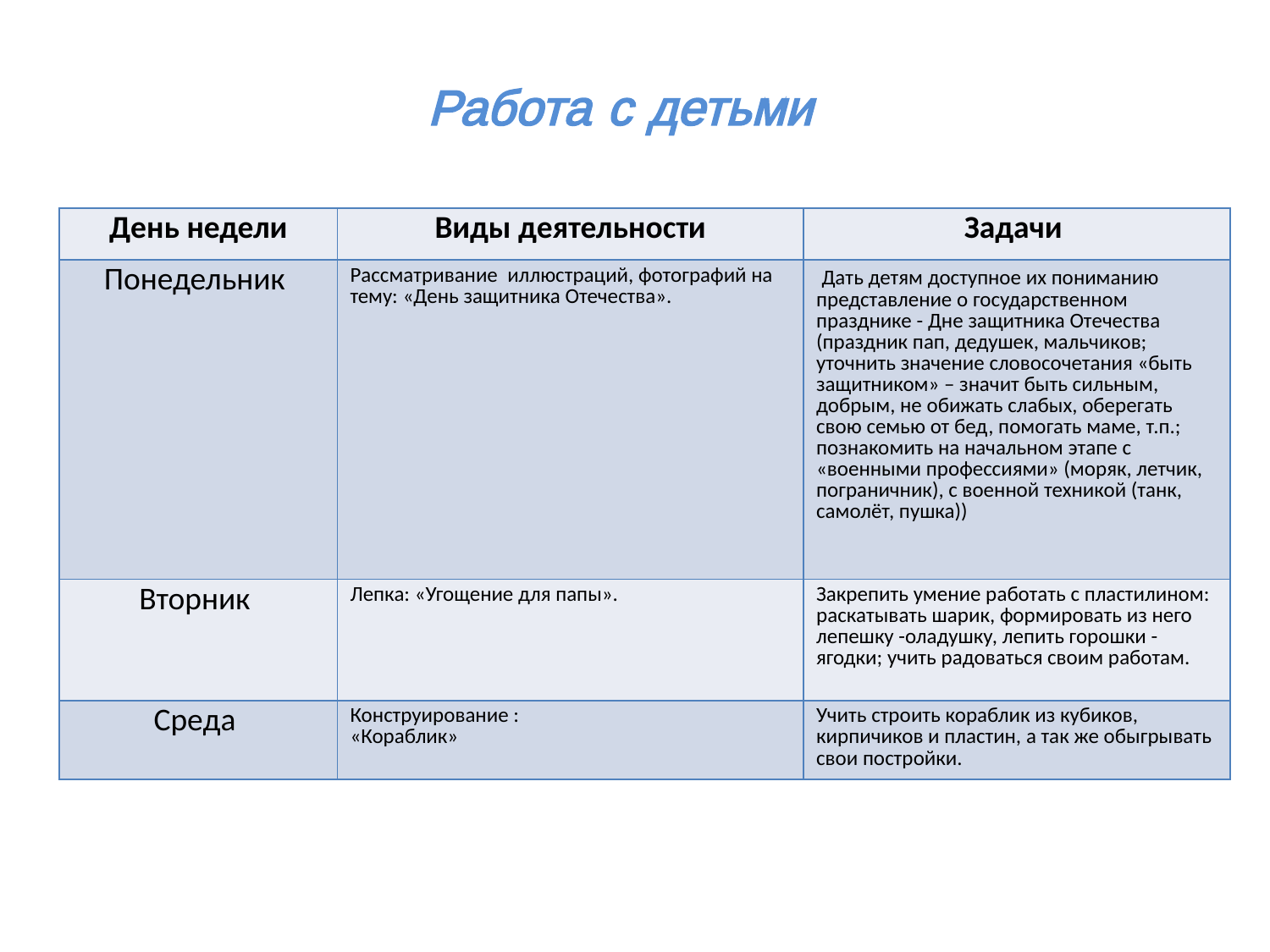

Работа с детьми
| День недели | Виды деятельности | Задачи |
| --- | --- | --- |
| Понедельник | Рассматривание иллюстраций, фотографий на тему: «День защитника Отечества». | Дать детям доступное их пониманию представление о государственном празднике - Дне защитника Отечества (праздник пап, дедушек, мальчиков; уточнить значение словосочетания «быть защитником» – значит быть сильным, добрым, не обижать слабых, оберегать свою семью от бед, помогать маме, т.п.; познакомить на начальном этапе с «военными профессиями» (моряк, летчик, пограничник), с военной техникой (танк, самолёт, пушка)) |
| Вторник | Лепка: «Угощение для папы». | Закрепить умение работать с пластилином: раскатывать шарик, формировать из него лепешку -оладушку, лепить горошки - ягодки; учить радоваться своим работам. |
| Среда | Конструирование : «Кораблик» | Учить строить кораблик из кубиков, кирпичиков и пластин, а так же обыгрывать свои постройки. |